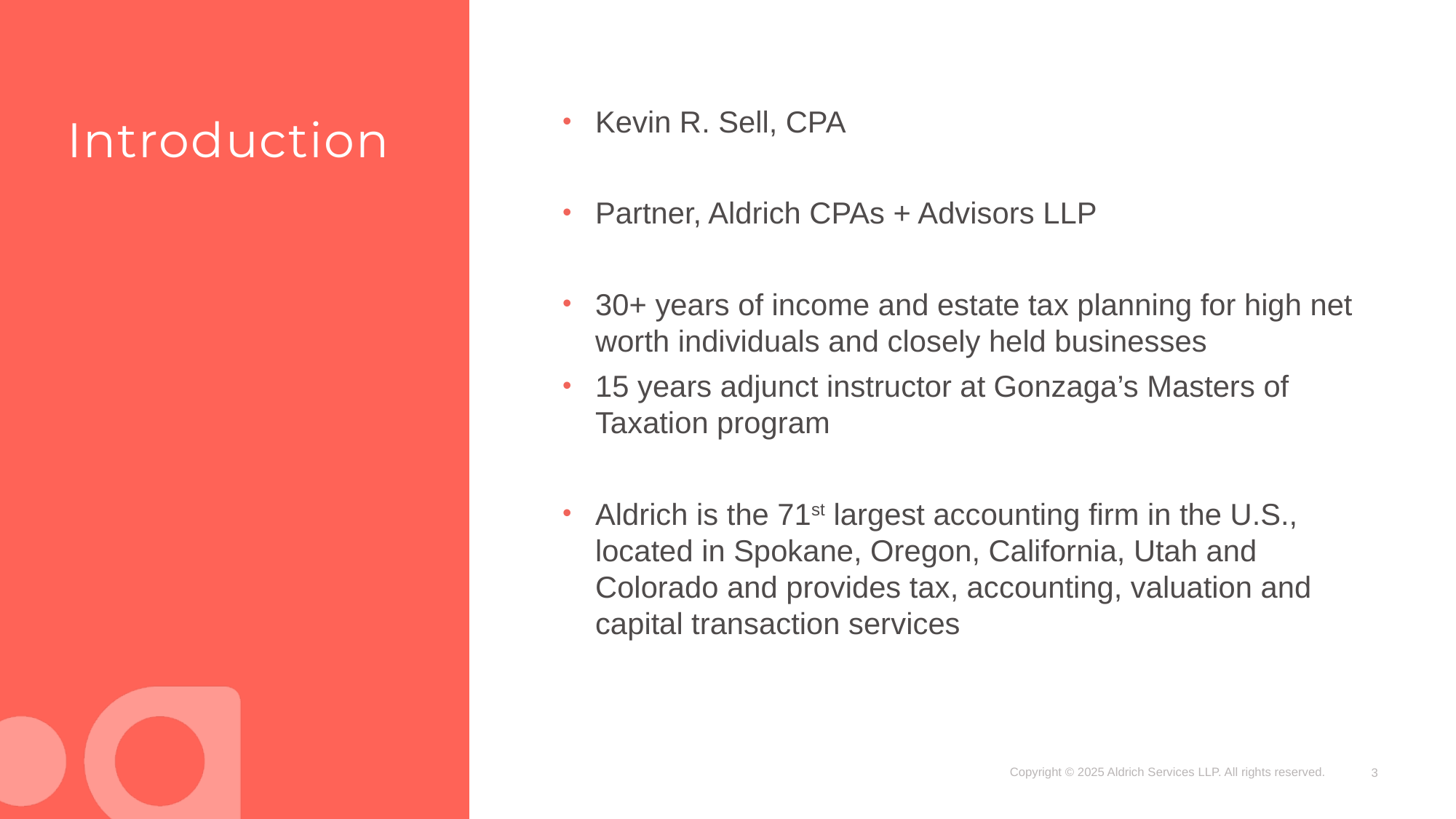

# Introduction
Kevin R. Sell, CPA

Partner, Aldrich CPAs + Advisors LLP

30+ years of income and estate tax planning for high net worth individuals and closely held businesses
15 years adjunct instructor at Gonzaga’s Masters of Taxation program

Aldrich is the 71st largest accounting firm in the U.S., located in Spokane, Oregon, California, Utah and Colorado and provides tax, accounting, valuation and capital transaction services

3